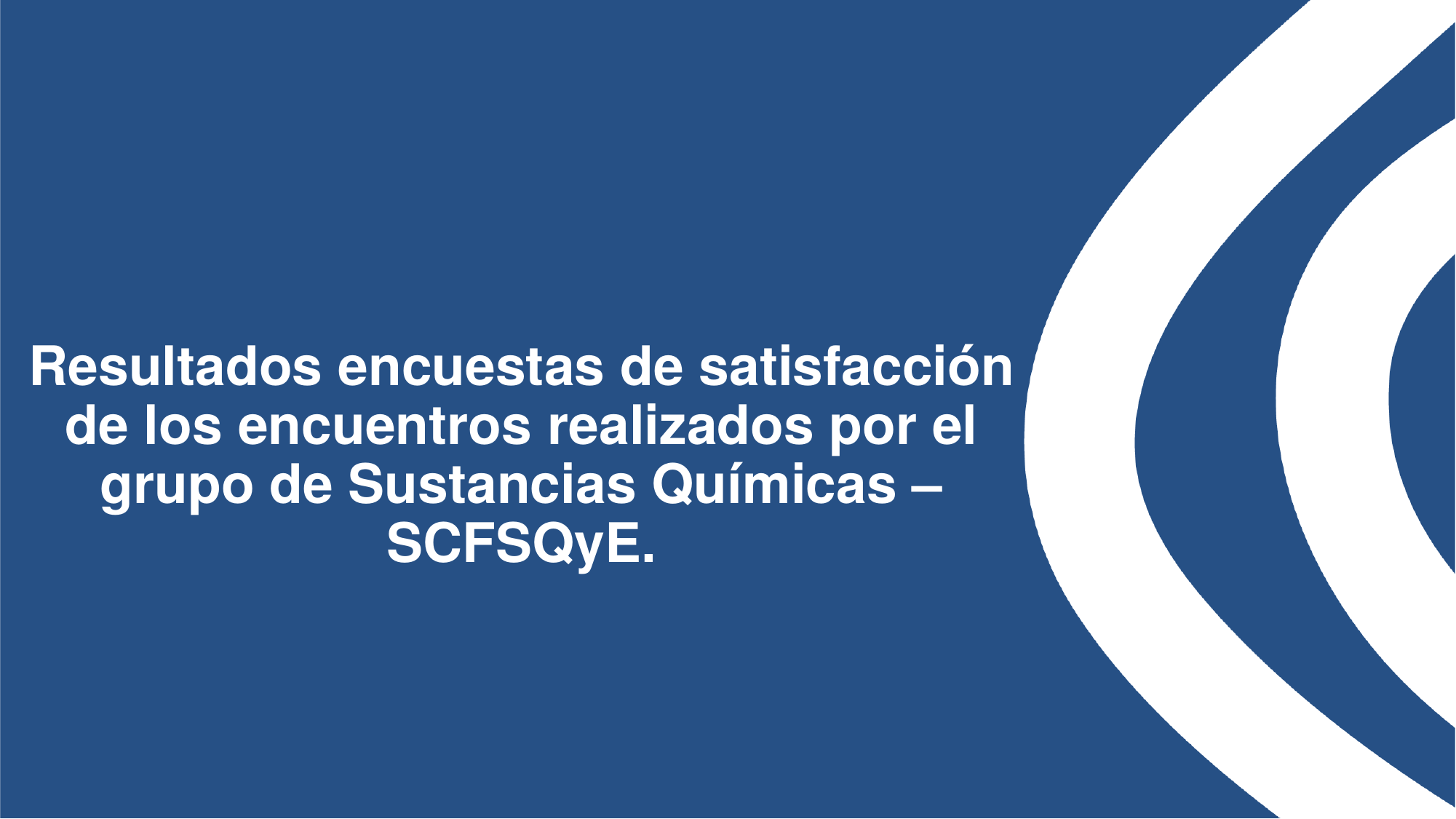

Resultados encuestas de satisfacción de los encuentros realizados por el grupo de Sustancias Químicas – SCFSQyE.